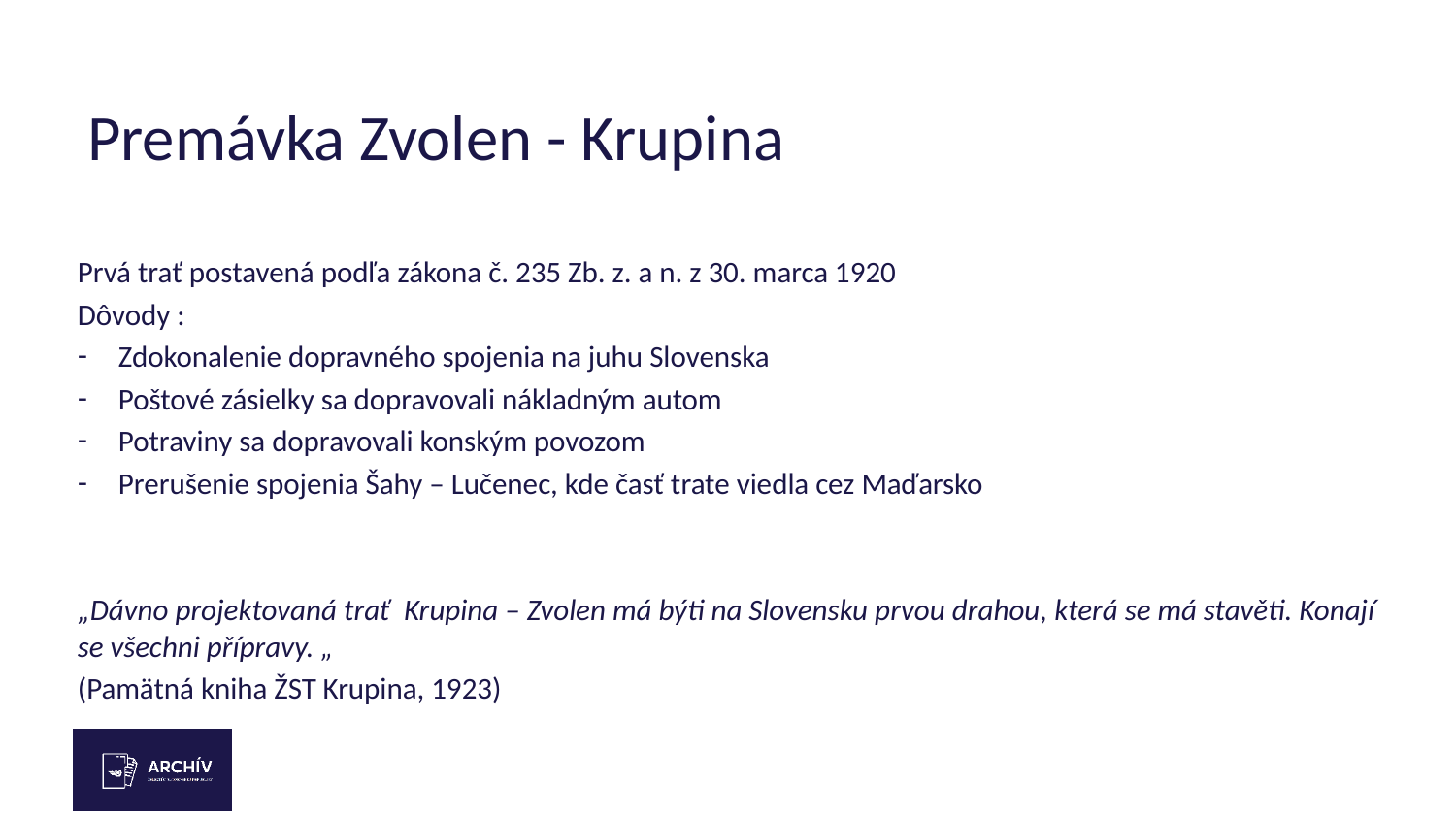

# Premávka Zvolen - Krupina

Prvá trať postavená podľa zákona č. 235 Zb. z. a n. z 30. marca 1920
Dôvody :
Zdokonalenie dopravného spojenia na juhu Slovenska
Poštové zásielky sa dopravovali nákladným autom
Potraviny sa dopravovali konským povozom
Prerušenie spojenia Šahy – Lučenec, kde časť trate viedla cez Maďarsko

„Dávno projektovaná trať  Krupina – Zvolen má býti na Slovensku prvou drahou, která se má stavěti. Konají se všechni přípravy. „
(Pamätná kniha ŽST Krupina, 1923)